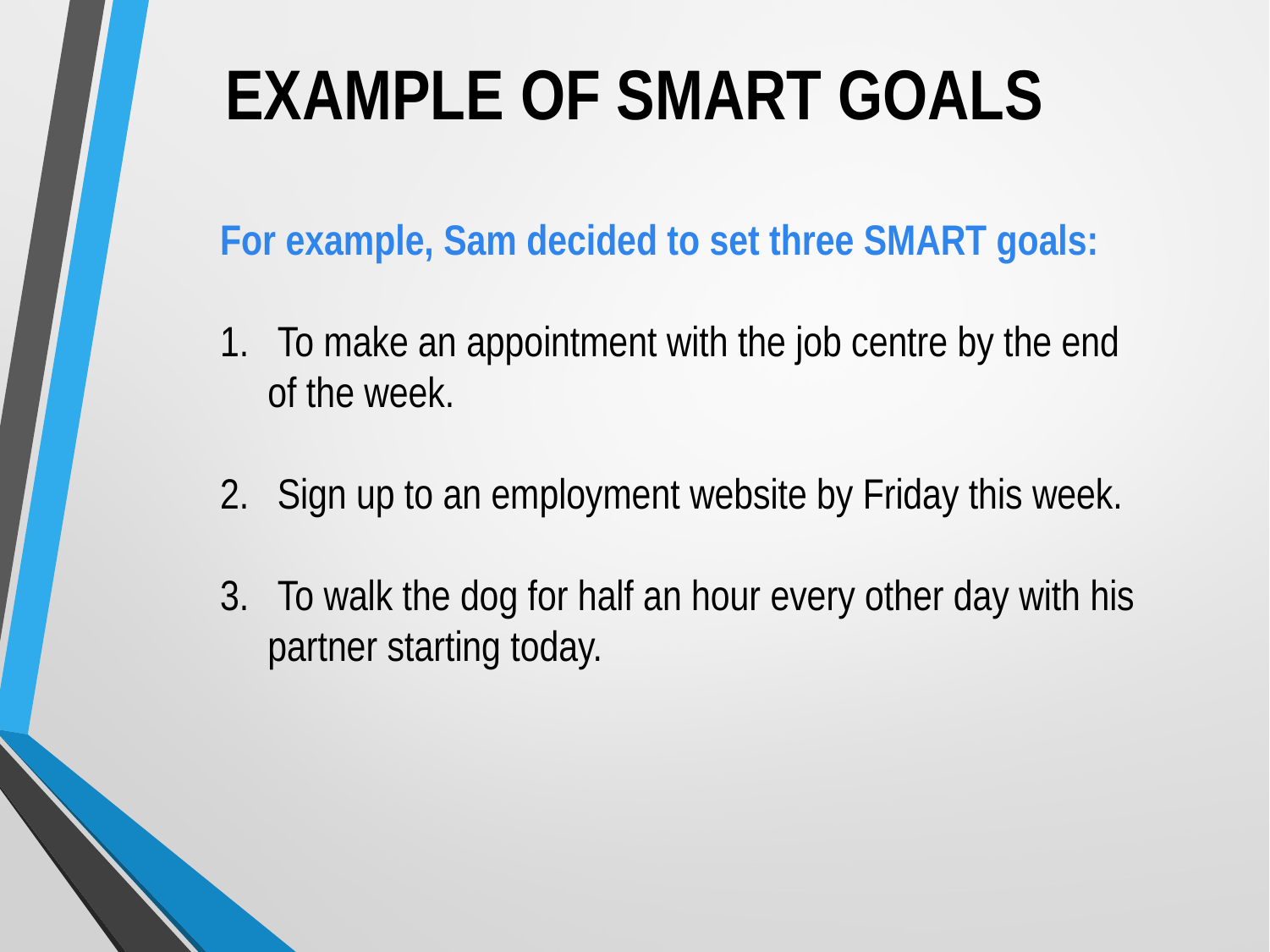

# EXAMPLE OF SMART GOALS

For example, Sam decided to set three SMART goals:

 To make an appointment with the job centre by the end of the week.

 Sign up to an employment website by Friday this week.

 To walk the dog for half an hour every other day with his partner starting today.